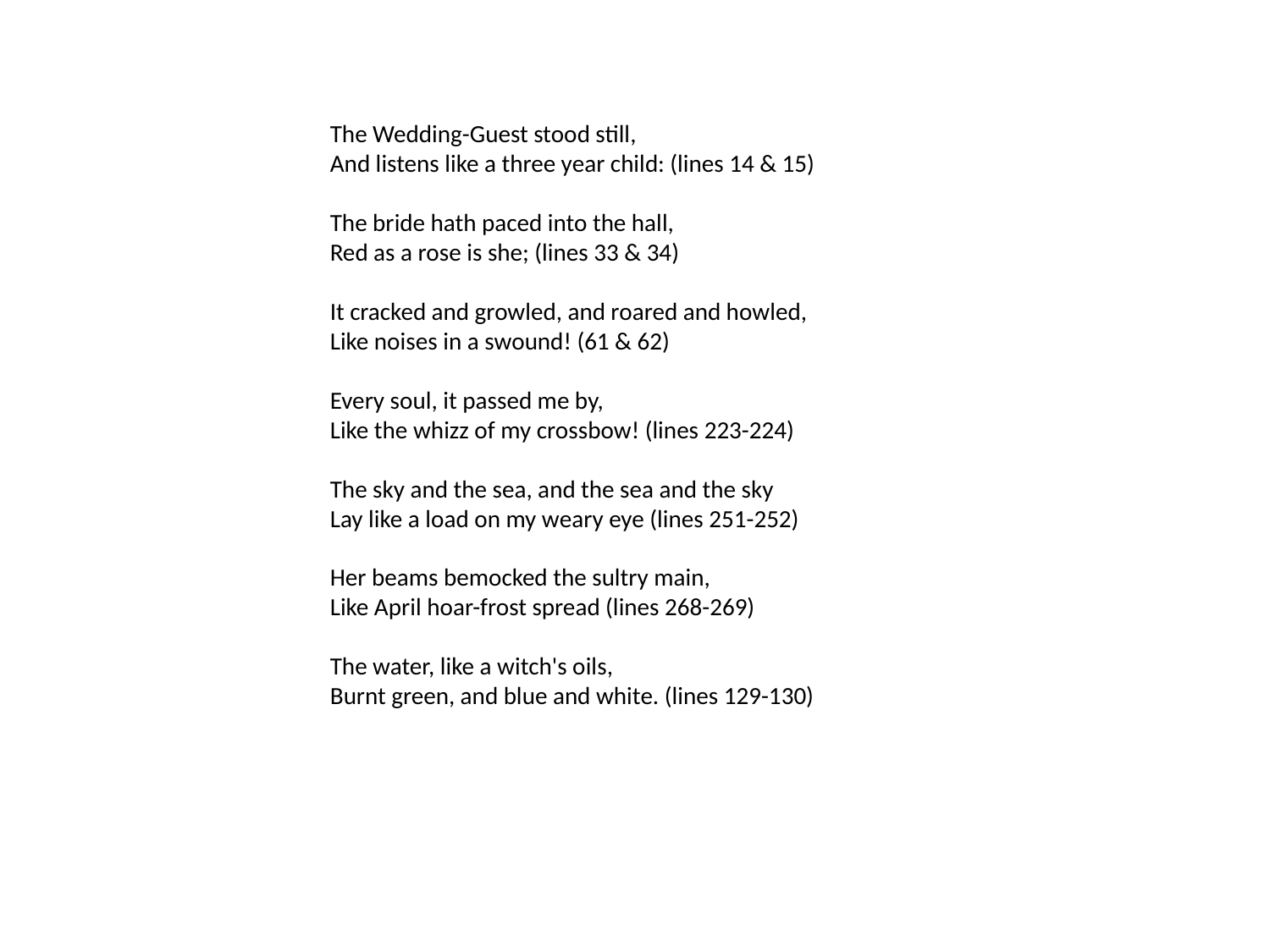

The Wedding-Guest stood still,
And listens like a three year child: (lines 14 & 15)

The bride hath paced into the hall,
Red as a rose is she; (lines 33 & 34)

It cracked and growled, and roared and howled,
Like noises in a swound! (61 & 62)

Every soul, it passed me by, 
Like the whizz of my crossbow! (lines 223-224)
The sky and the sea, and the sea and the sky 
Lay like a load on my weary eye (lines 251-252)
Her beams bemocked the sultry main, 
Like April hoar-frost spread (lines 268-269)
The water, like a witch's oils, 
Burnt green, and blue and white. (lines 129-130)
#